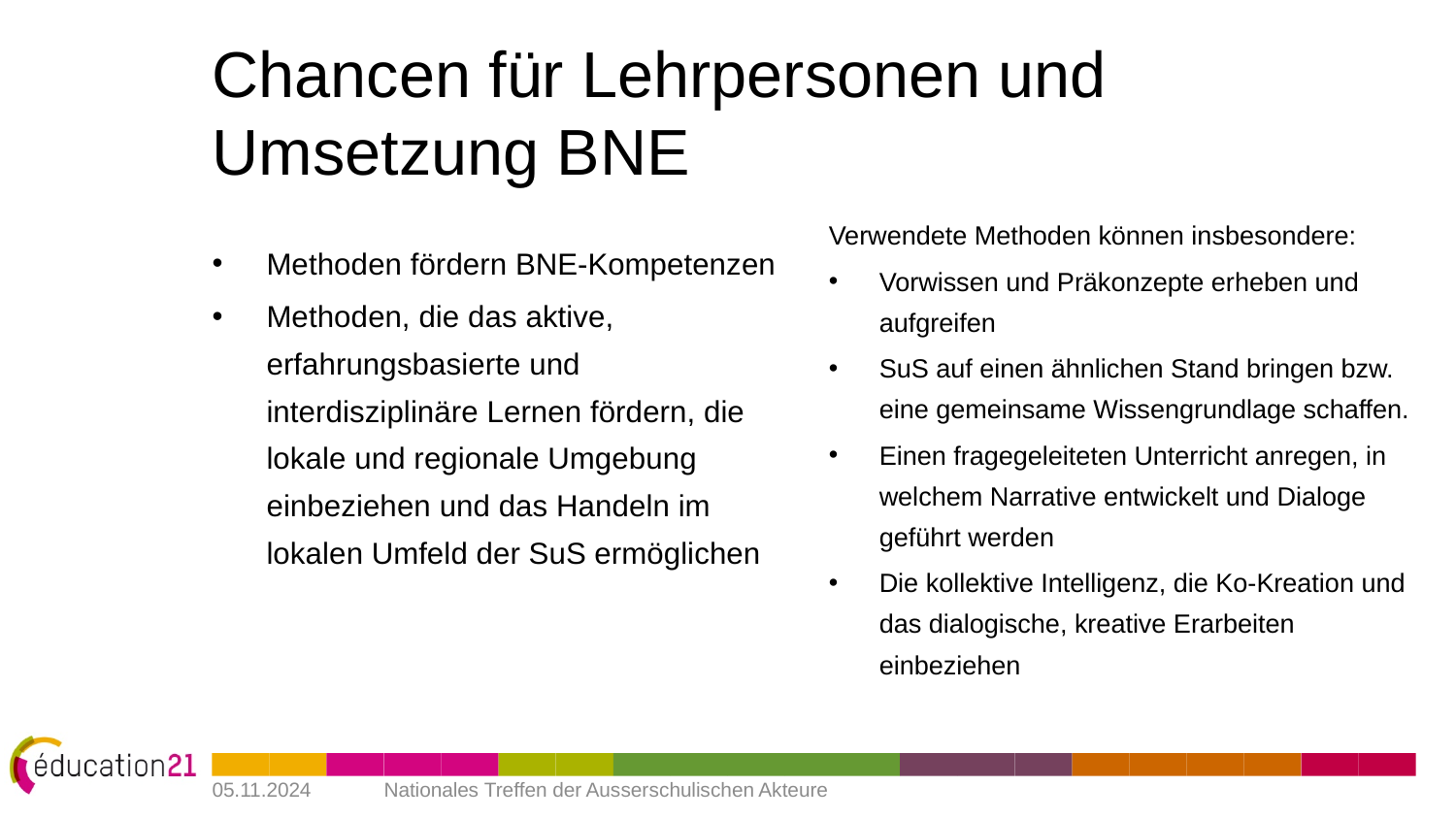

# Chancen für Lehrpersonen und Umsetzung BNE

Methoden fördern BNE-Kompetenzen
Methoden, die das aktive, erfahrungsbasierte und interdisziplinäre Lernen fördern, die lokale und regionale Umgebung einbeziehen und das Handeln im lokalen Umfeld der SuS ermöglichen
Verwendete Methoden können insbesondere:
Vorwissen und Präkonzepte erheben und aufgreifen
SuS auf einen ähnlichen Stand bringen bzw. eine gemeinsame Wissengrundlage schaffen.
Einen fragegeleiteten Unterricht anregen, in welchem Narrative entwickelt und Dialoge geführt werden
Die kollektive Intelligenz, die Ko-Kreation und das dialogische, kreative Erarbeiten einbeziehen

05.11.2024
Nationales Treffen der Ausserschulischen Akteure